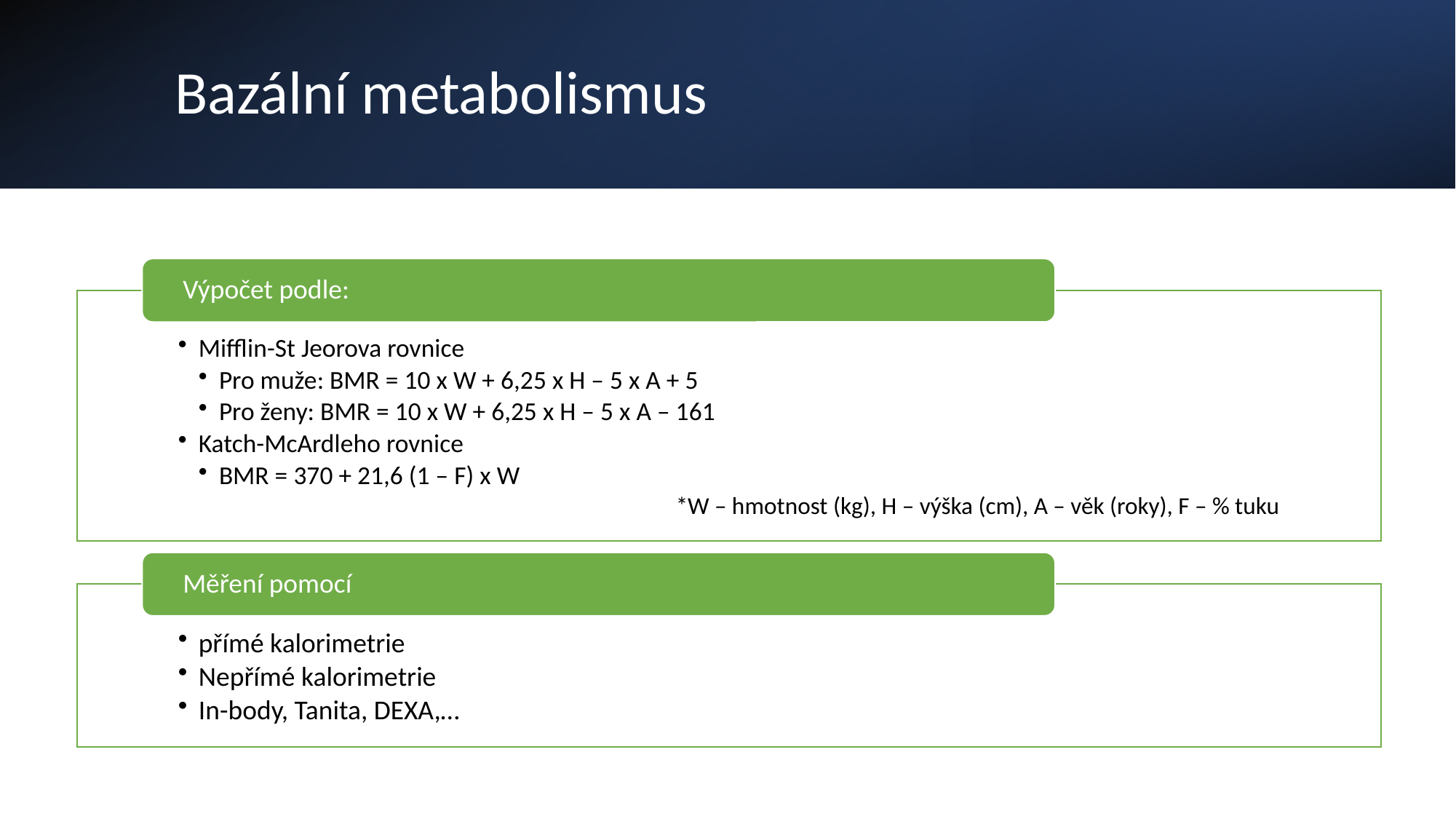

# Bazální metabolismus
Mifflin-St Jeorova rovnice
Pro muže: BMR = 10 x W + 6,25 x H – 5 x A + 5
Pro ženy: BMR = 10 x W + 6,25 x H – 5 x A – 161
Katch-McArdleho rovnice
BMR = 370 + 21,6 (1 – F) x W
*W – hmotnost (kg), H – výška (cm), A – věk (roky), F – % tuku
Výpočet podle:
přímé kalorimetrie
Nepřímé kalorimetrie
In-body, Tanita, DEXA,…
Měření pomocí